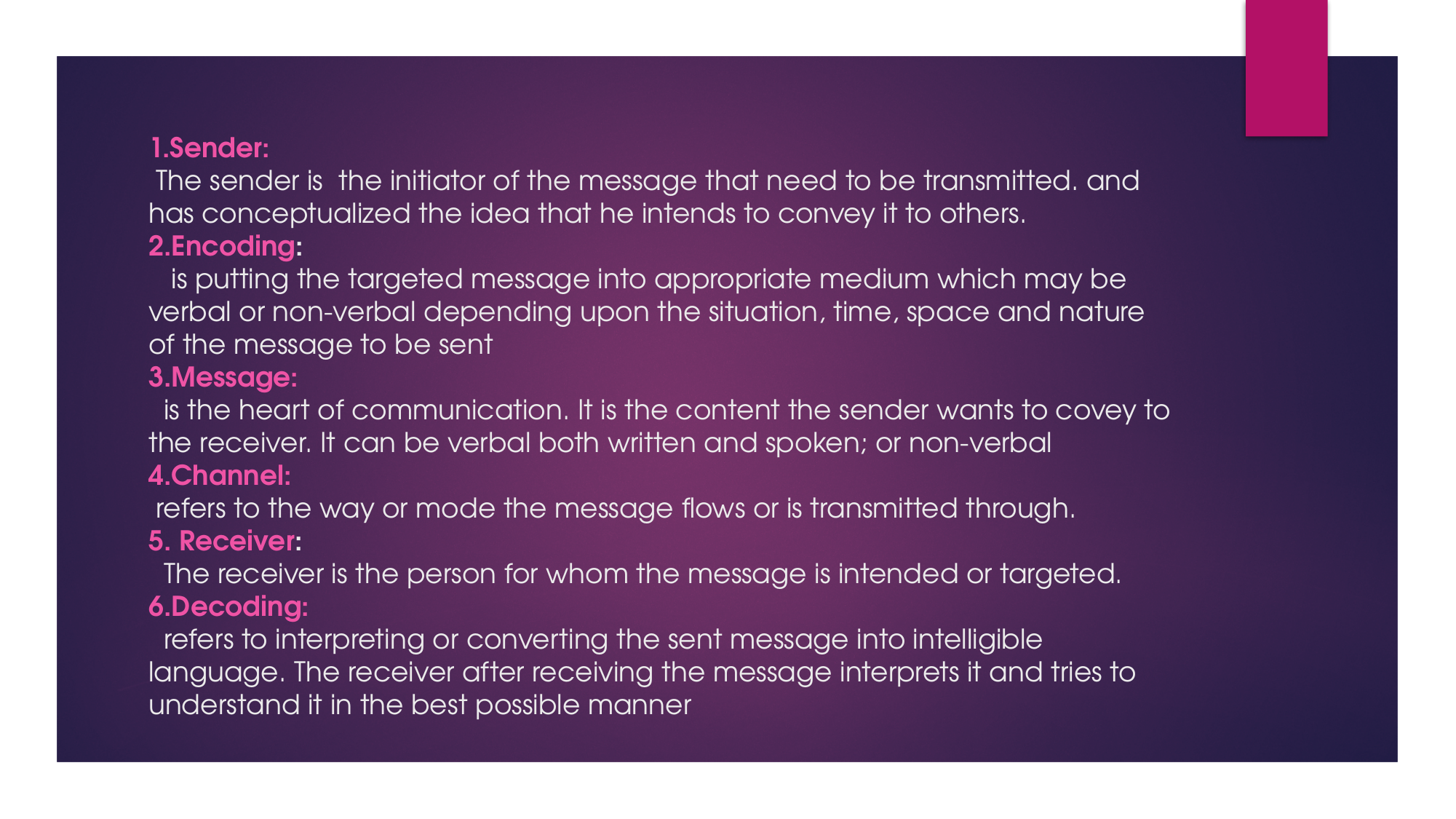

# 1.Sender:  The sender is  the initiator of the message that need to be transmitted. and has conceptualized the idea that he intends to convey it to others. 2.Encoding: is putting the targeted message into appropriate medium which may be verbal or non-verbal depending upon the situation, time, space and nature of the message to be sent 3.Message: is the heart of communication. It is the content the sender wants to covey to the receiver. It can be verbal both written and spoken; or non-verbal                4.Channel:  refers to the way or mode the message flows or is transmitted through. 5. Receiver:          The receiver is the person for whom the message is intended or targeted. 6.Decoding:  refers to interpreting or converting the sent message into intelligible language. The receiver after receiving the message interprets it and tries to understand it in the best possible manner